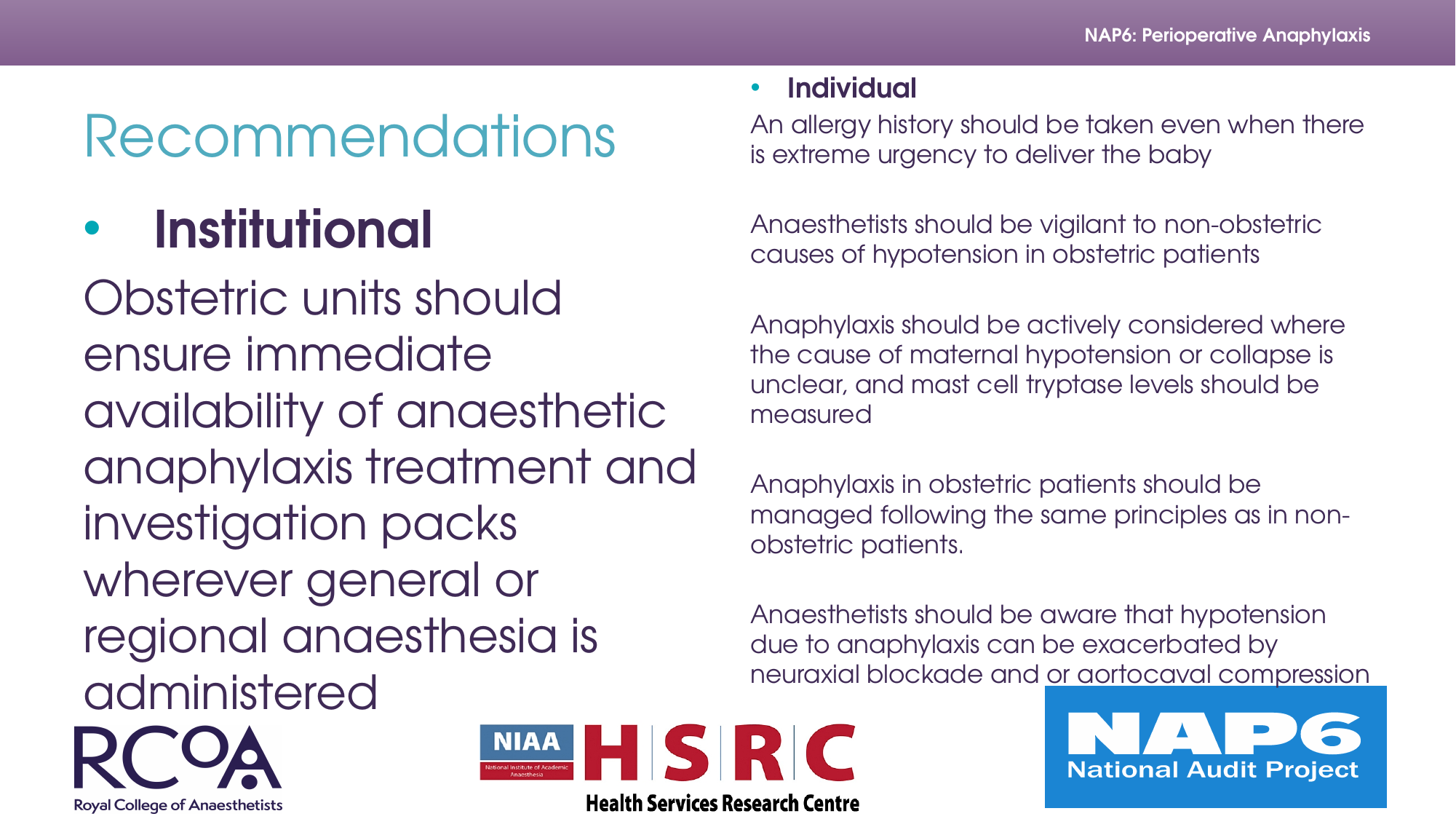

# Recommendations
Individual
An allergy history should be taken even when there is extreme urgency to deliver the baby

Anaesthetists should be vigilant to non-obstetric causes of hypotension in obstetric patients

Anaphylaxis should be actively considered where the cause of maternal hypotension or collapse is unclear, and mast cell tryptase levels should be measured

Anaphylaxis in obstetric patients should be managed following the same principles as in non-obstetric patients.

Anaesthetists should be aware that hypotension due to anaphylaxis can be exacerbated by neuraxial blockade and or aortocaval compression
Institutional
Obstetric units should ensure immediate availability of anaesthetic anaphylaxis treatment and investigation packs wherever general or regional anaesthesia is administered